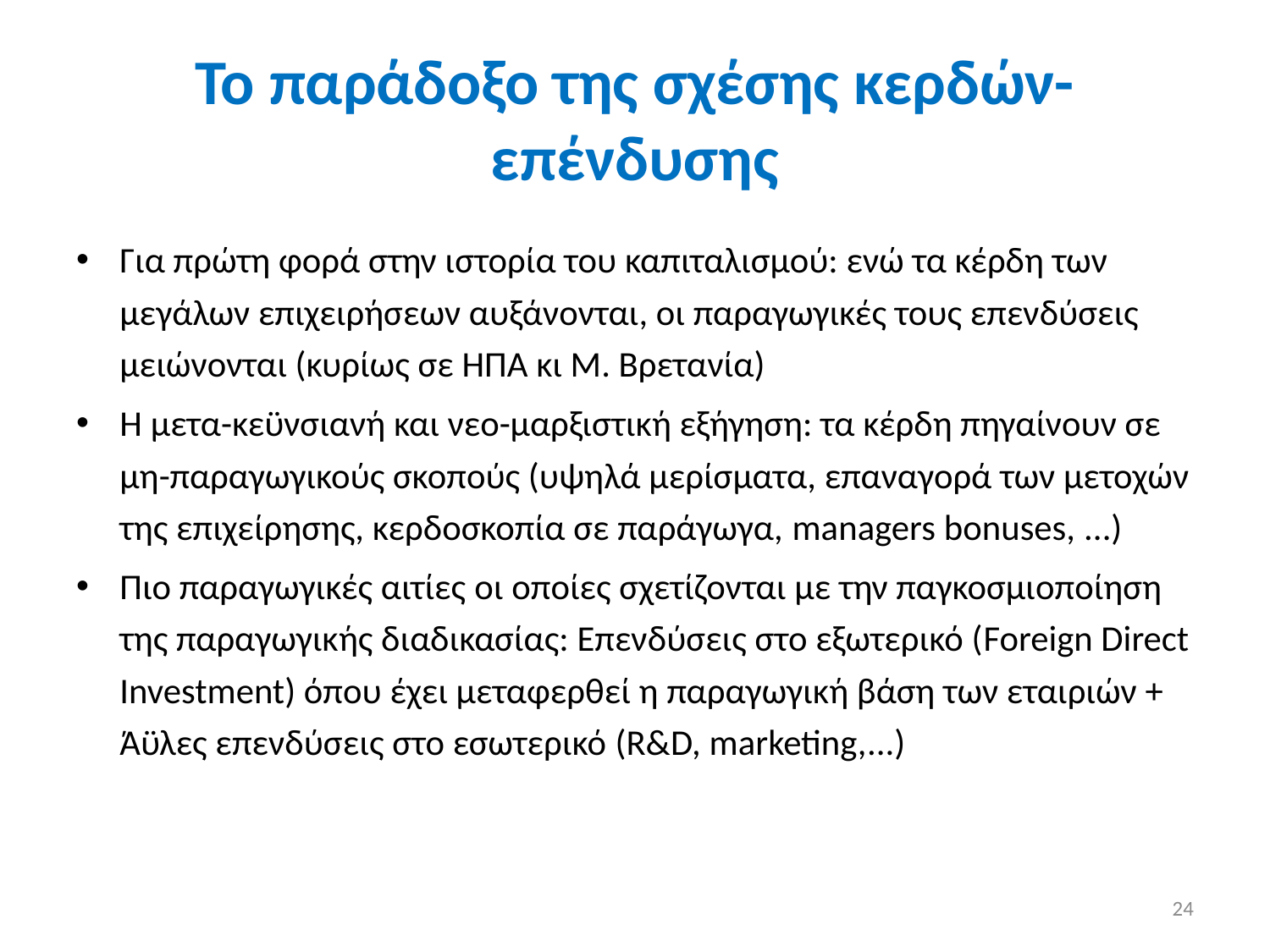

# Το παράδοξο της σχέσης κερδών-επένδυσης
Για πρώτη φορά στην ιστορία του καπιταλισμού: ενώ τα κέρδη των μεγάλων επιχειρήσεων αυξάνονται, οι παραγωγικές τους επενδύσεις μειώνονται (κυρίως σε ΗΠΑ κι Μ. Βρετανία)
Η μετα-κεϋνσιανή και νεο-μαρξιστική εξήγηση: τα κέρδη πηγαίνουν σε μη-παραγωγικούς σκοπούς (υψηλά μερίσματα, επαναγορά των μετοχών της επιχείρησης, κερδοσκοπία σε παράγωγα, managers bonuses, ...)
Πιο παραγωγικές αιτίες οι οποίες σχετίζονται με την παγκοσμιοποίηση της παραγωγικής διαδικασίας: Επενδύσεις στο εξωτερικό (Foreign Direct Investment) όπου έχει μεταφερθεί η παραγωγική βάση των εταιριών + Άϋλες επενδύσεις στο εσωτερικό (R&D, marketing,...)
24